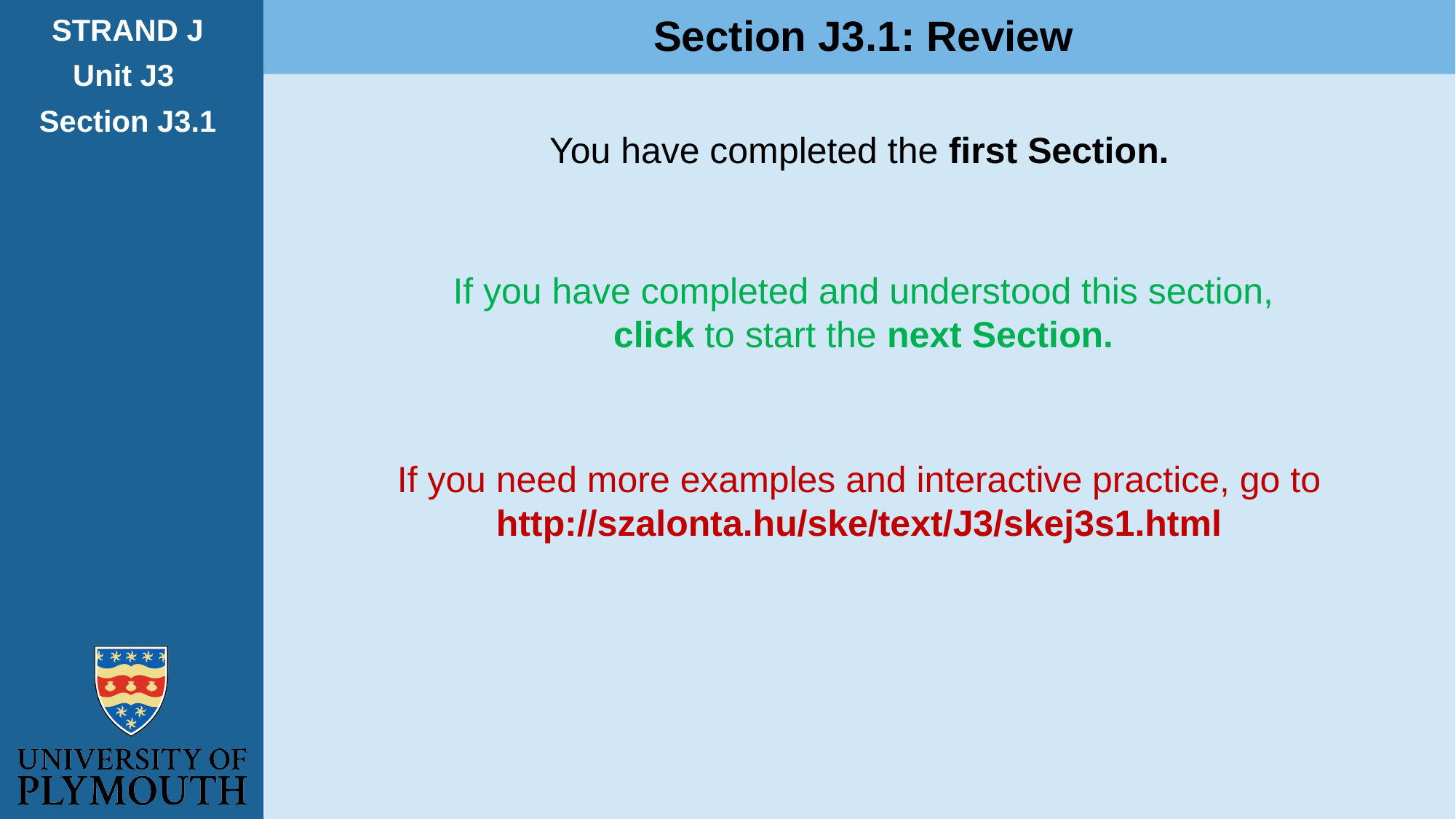

Section J3.1: Review
STRAND J
Unit J3
Section J3.1
You have completed the first Section.
If you have completed and understood this section,
click to start the next Section.
If you need more examples and interactive practice, go to
http://szalonta.hu/ske/text/J3/skej3s1.html